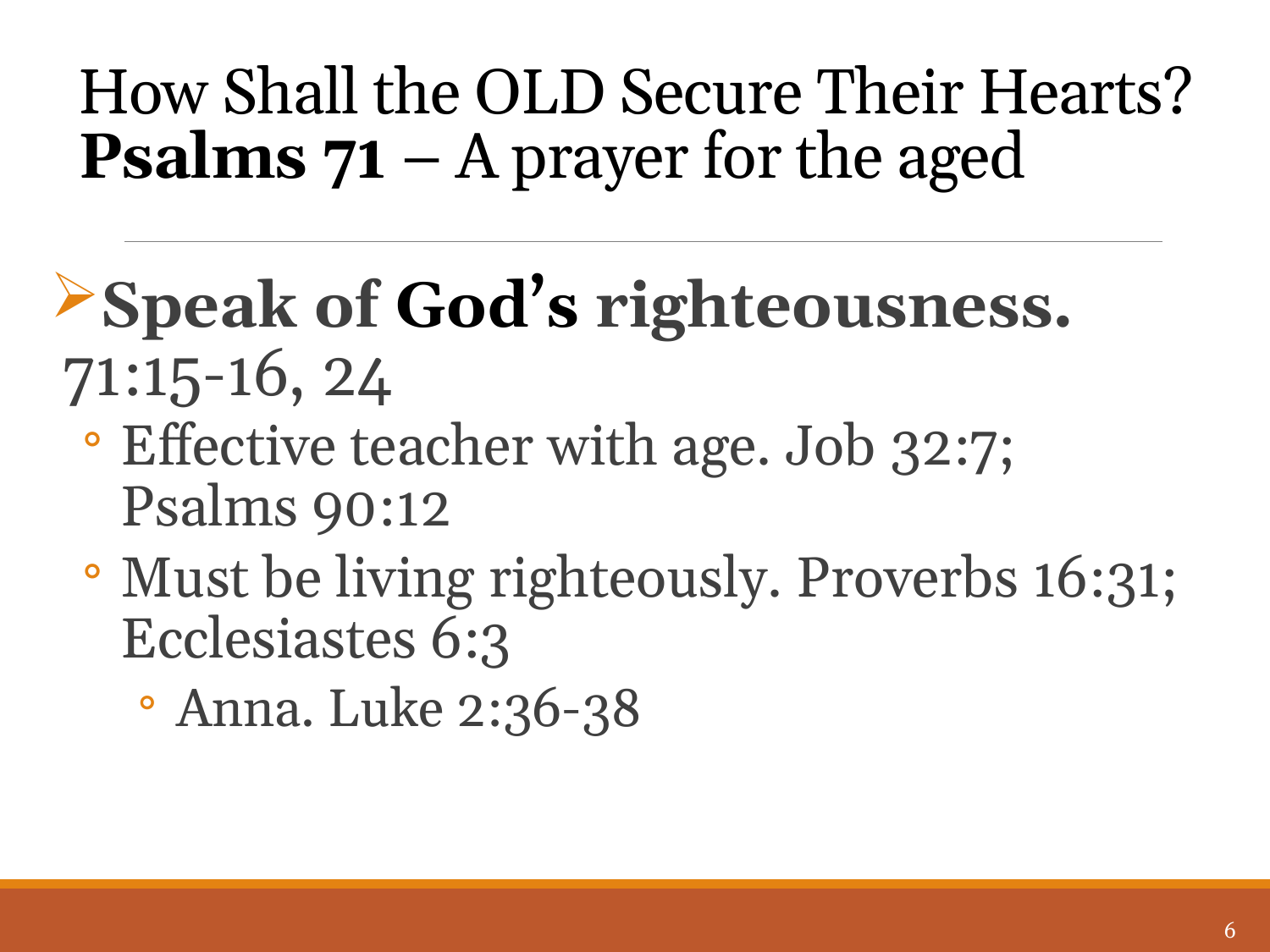

# How Shall the OLD Secure Their Hearts? Psalms 71 – A prayer for the aged
Speak of God’s righteousness. 71:15-16, 24
Effective teacher with age. Job 32:7;
Psalms 90:12
Must be living righteously. Proverbs 16:31; Ecclesiastes 6:3
Anna. Luke 2:36-38
6